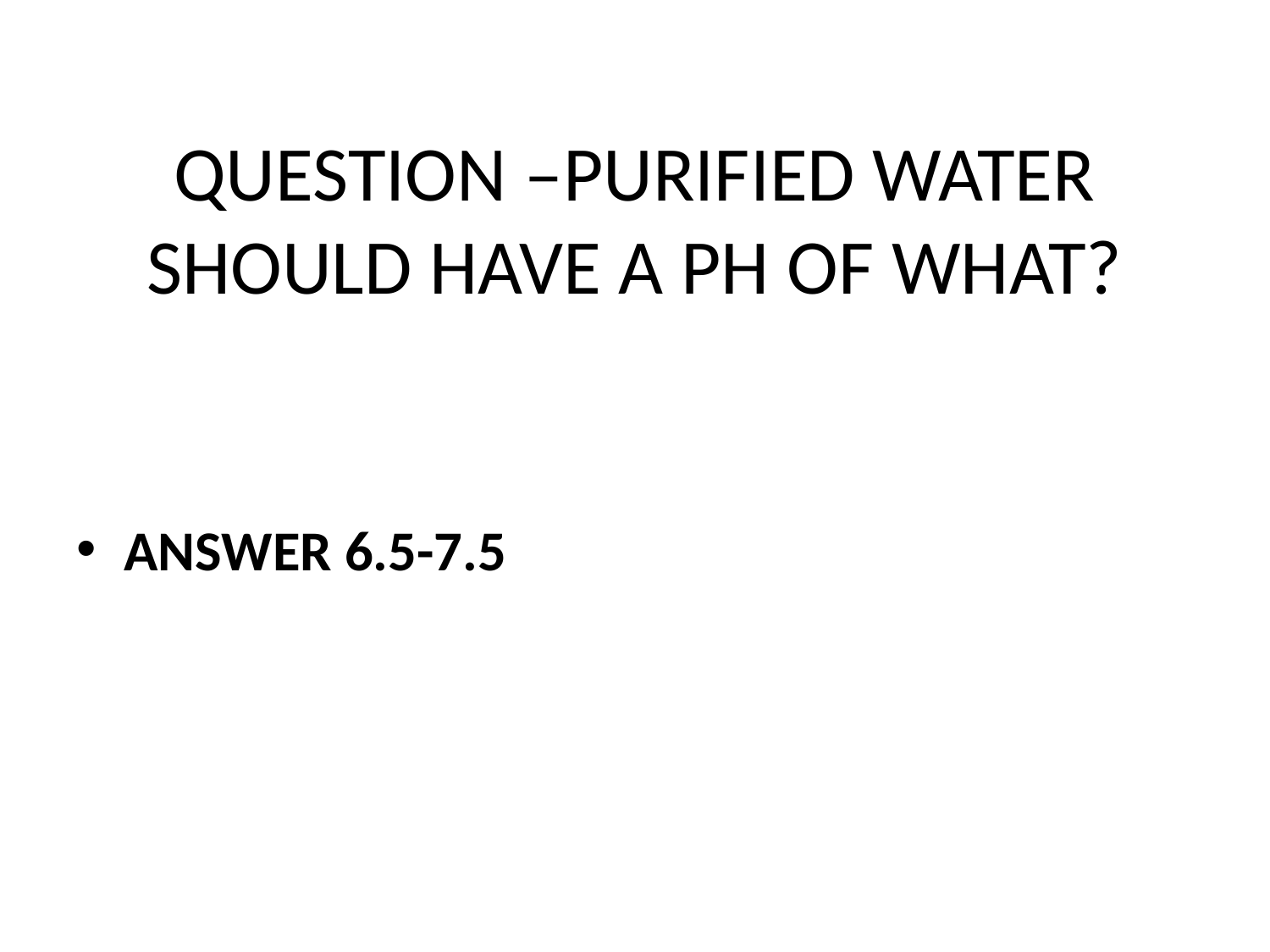

# QUESTION –PURIFIED WATER SHOULD HAVE A PH OF WHAT?
ANSWER 6.5-7.5